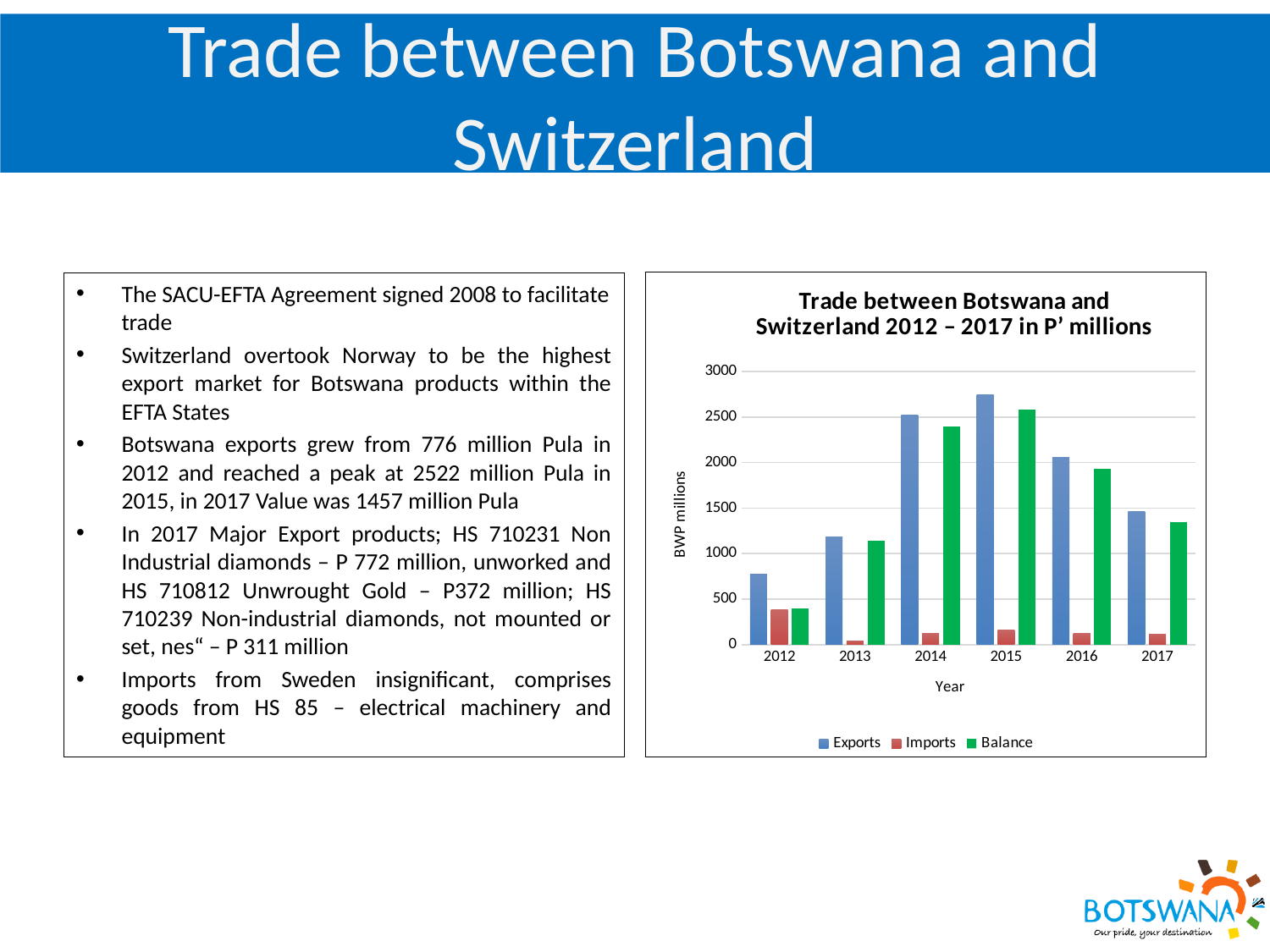

Trade between Botswana and Switzerland

### Chart: Trade between Botswana and Switzerland 2012 – 2017 in P’ millions

| Category | Exports | Imports | Balance |
|---|---|---|---|
| 2012 | 776.418118 | 384.475385 | 391.94273300000003 |
| 2013 | 1184.582844 | 39.415269 | 1145.167575 |
| 2014 | 2522.534124 | 123.070278 | 2399.4638459999996 |
| 2015 | 2743.550055 | 161.073236 | 2582.476819 |
| 2016 | 2054.380071 | 120.141042 | 1934.239029 |
| 2017 | 1457.760829 | 113.293046 | 1344.467783 |
The SACU-EFTA Agreement signed 2008 to facilitate trade
Switzerland overtook Norway to be the highest export market for Botswana products within the EFTA States
Botswana exports grew from 776 million Pula in 2012 and reached a peak at 2522 million Pula in 2015, in 2017 Value was 1457 million Pula
In 2017 Major Export products; HS 710231 Non Industrial diamonds – P 772 million, unworked and HS 710812 Unwrought Gold – P372 million; HS 710239 Non-industrial diamonds, not mounted or set, nes“ – P 311 million
Imports from Sweden insignificant, comprises goods from HS 85 – electrical machinery and equipment